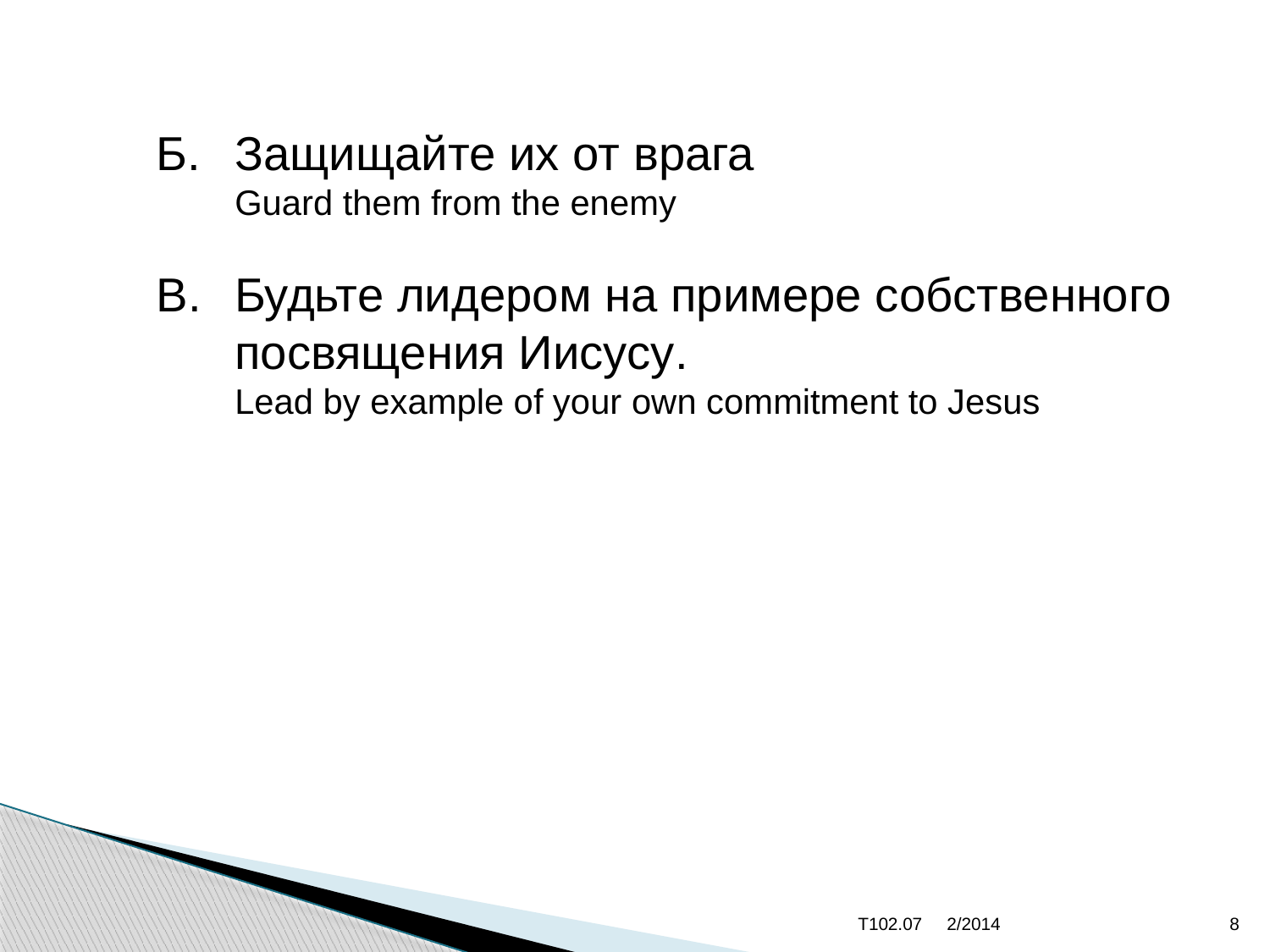

Б.	Защищайте их от врага
Guard them from the enemy
B.	Будьте лидером на примере собственного посвящения Иисусу.
Lead by example of your own commitment to Jesus

T102.07
2/2014
8